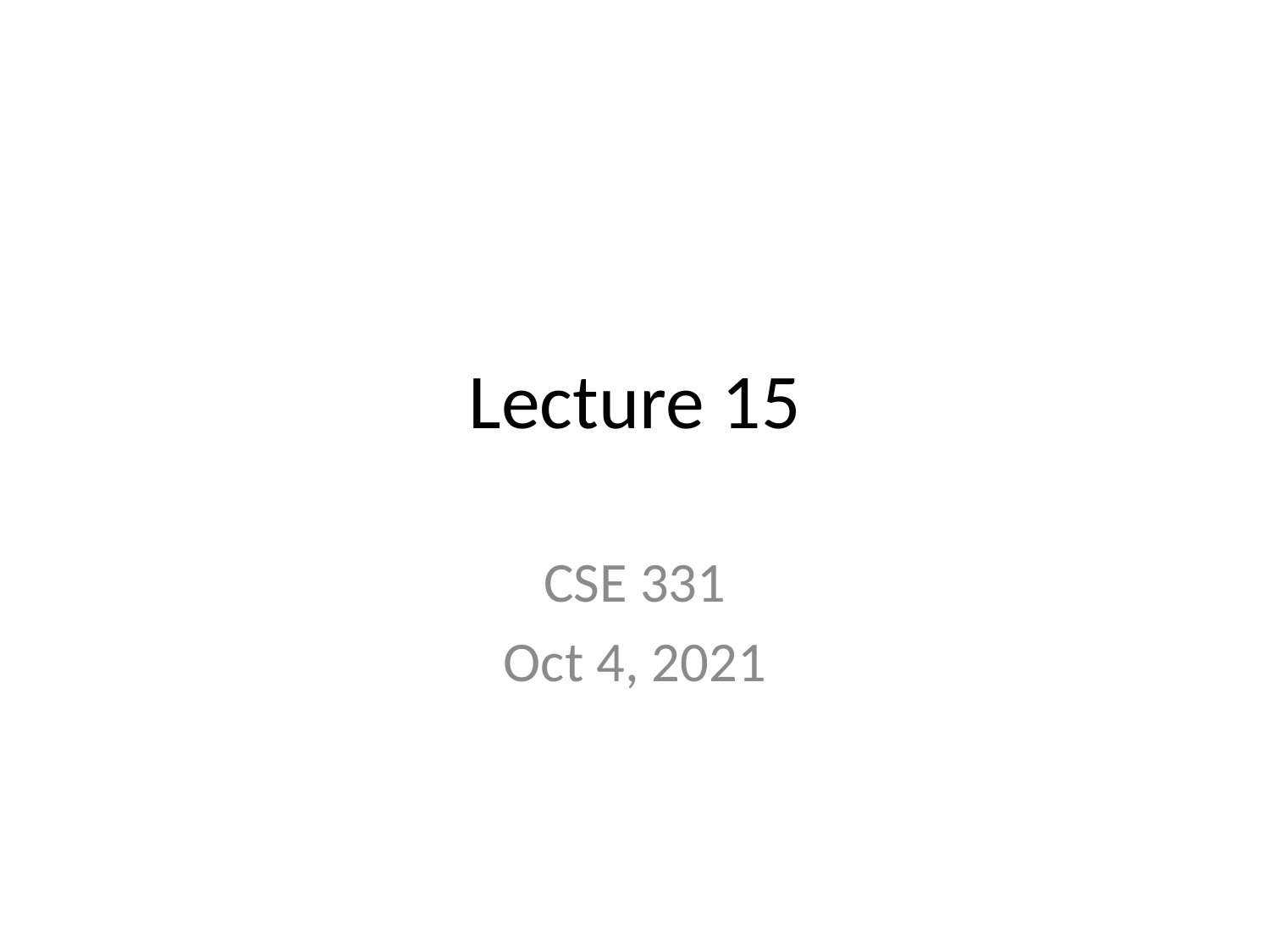

# Lecture 15
CSE 331
Oct 4, 2021